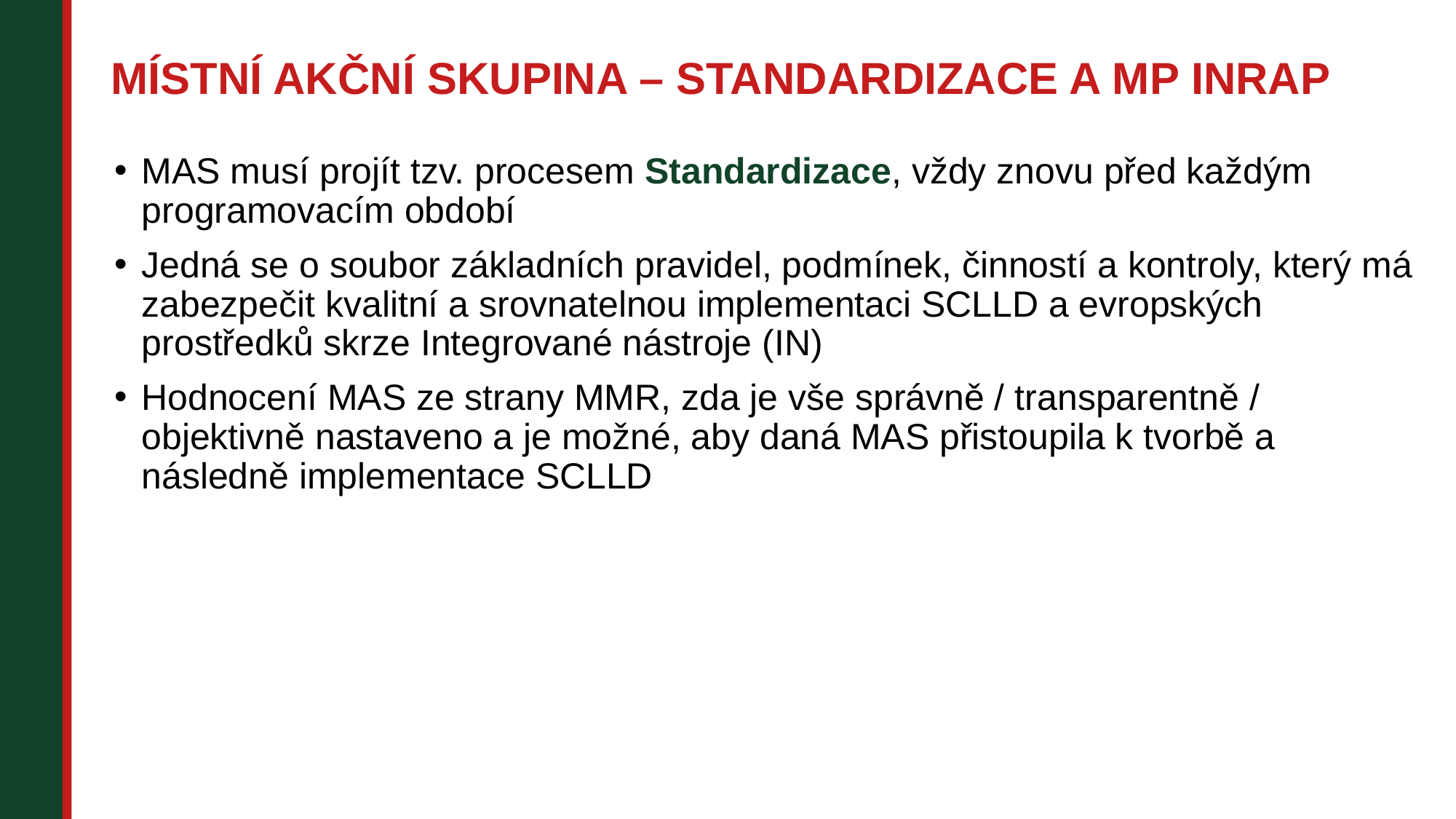

# Místní akční skupina – Standardizace a MP INRAP
MAS musí projít tzv. procesem Standardizace, vždy znovu před každým programovacím období
Jedná se o soubor základních pravidel, podmínek, činností a kontroly, který má zabezpečit kvalitní a srovnatelnou implementaci SCLLD a evropských prostředků skrze Integrované nástroje (IN)
Hodnocení MAS ze strany MMR, zda je vše správně / transparentně / objektivně nastaveno a je možné, aby daná MAS přistoupila k tvorbě a následně implementace SCLLD